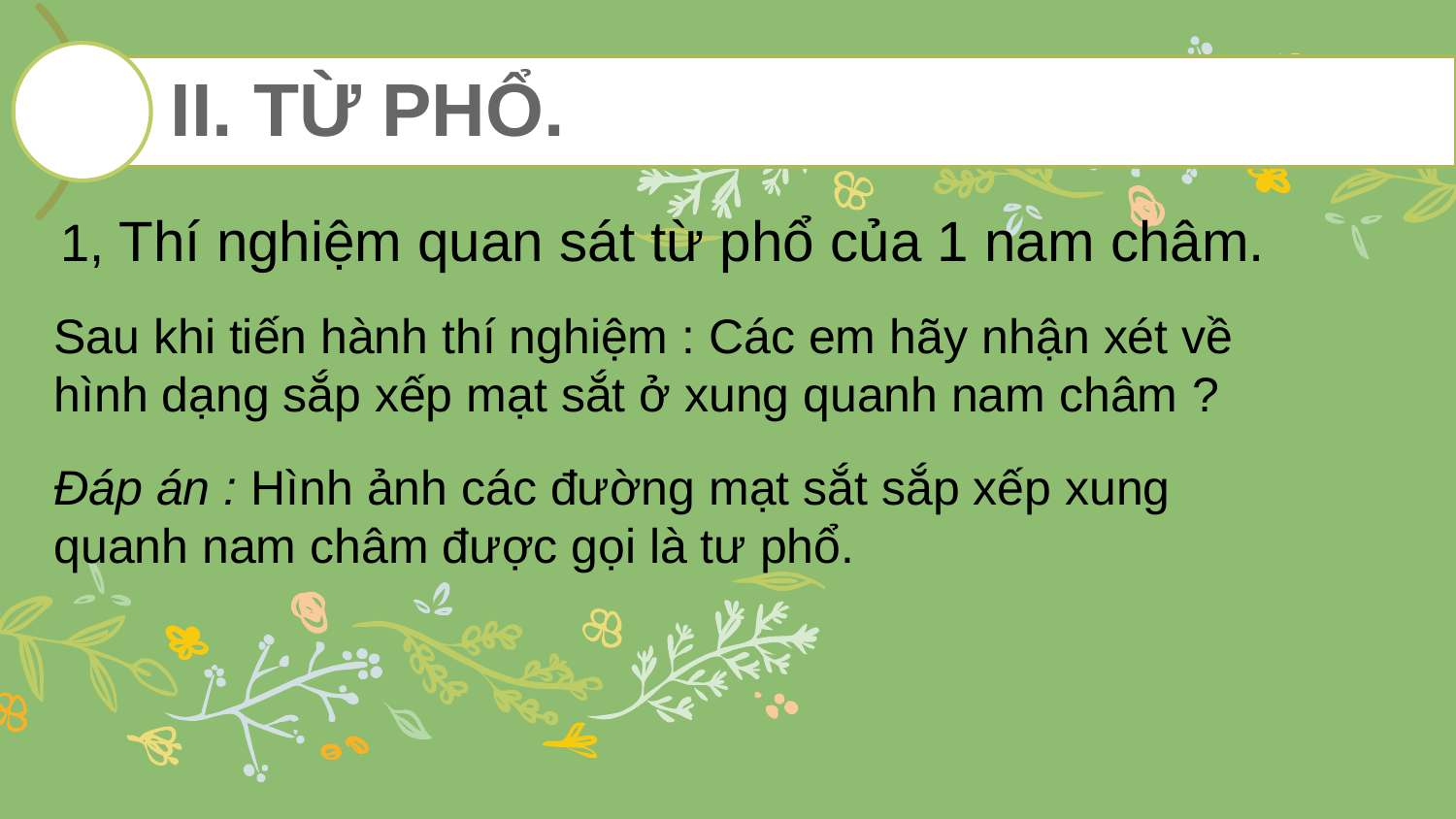

II. TỪ PHỔ.
1, Thí nghiệm quan sát từ phổ của 1 nam châm.
Sau khi tiến hành thí nghiệm : Các em hãy nhận xét về hình dạng sắp xếp mạt sắt ở xung quanh nam châm ?
Đáp án : Hình ảnh các đường mạt sắt sắp xếp xung quanh nam châm được gọi là tư phổ.